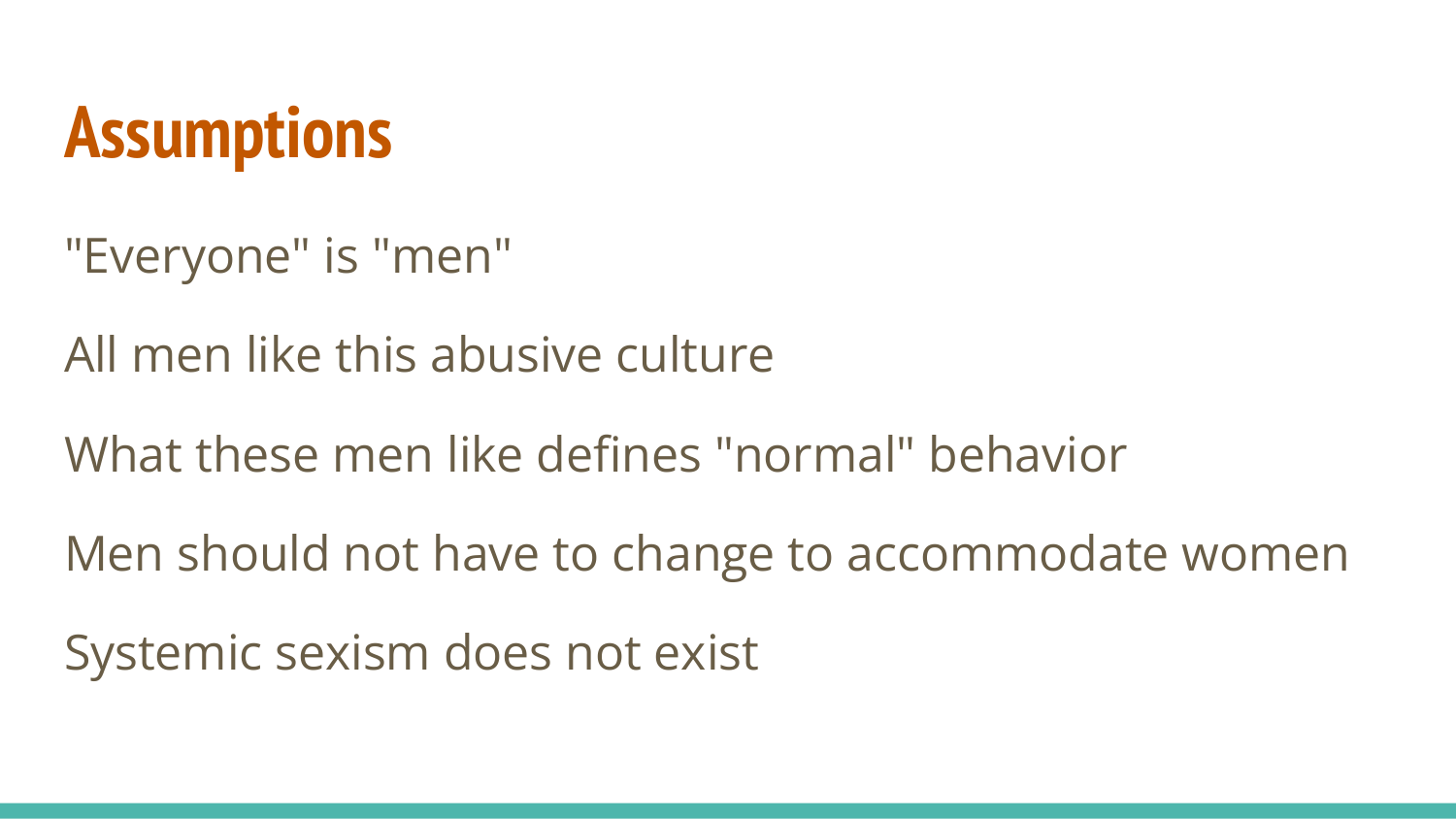

# Assumptions
"Everyone" is "men"
All men like this abusive culture
What these men like defines "normal" behavior
Men should not have to change to accommodate women
Systemic sexism does not exist